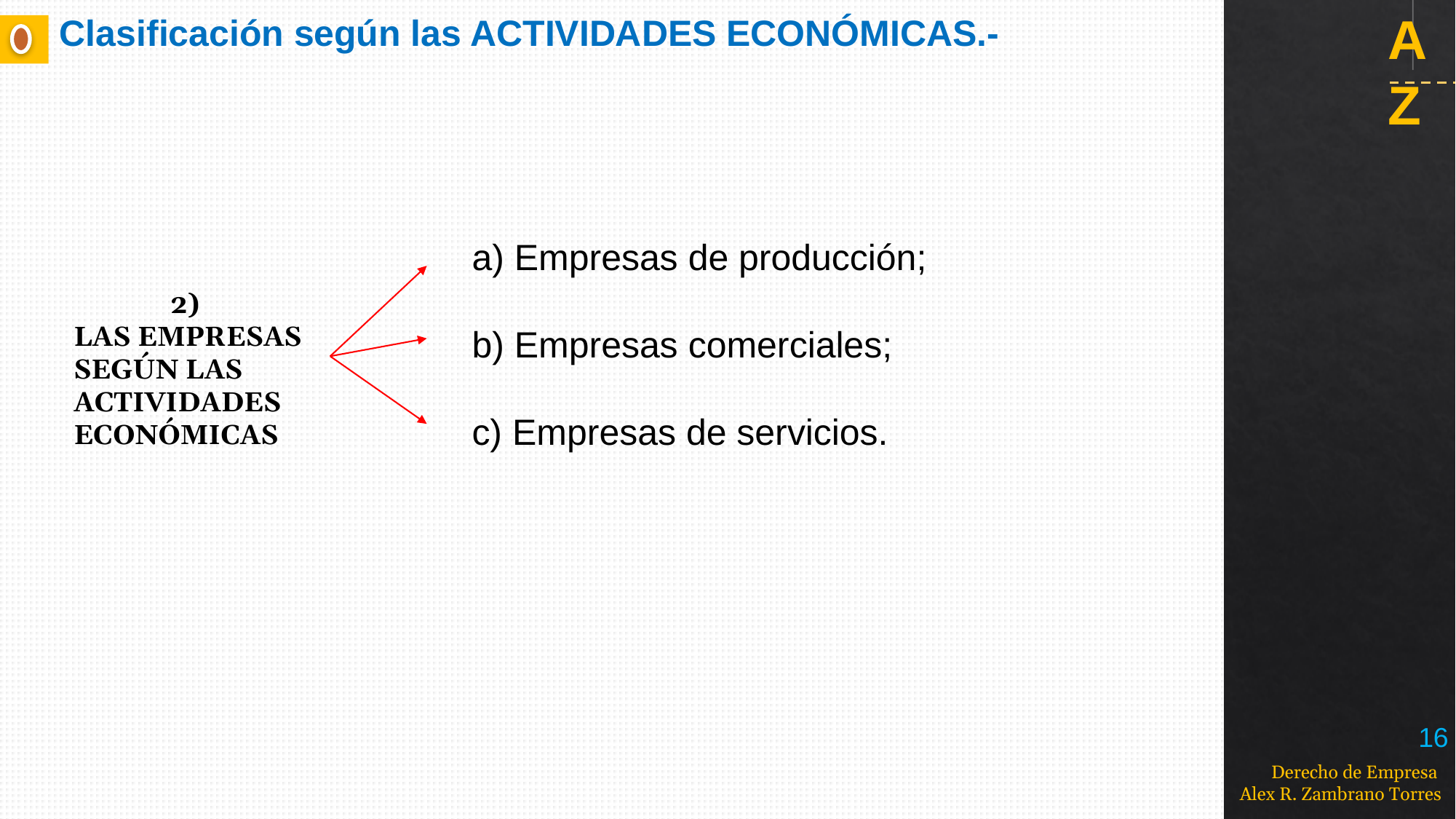

# Clasificación según las ACTIVIDADES ECONÓMICAS.-

a) Empresas de producción;

b) Empresas comerciales;

c) Empresas de servicios.

              2)
LAS EMPRESAS SEGÚN LAS ACTIVIDADES ECONÓMICAS
16